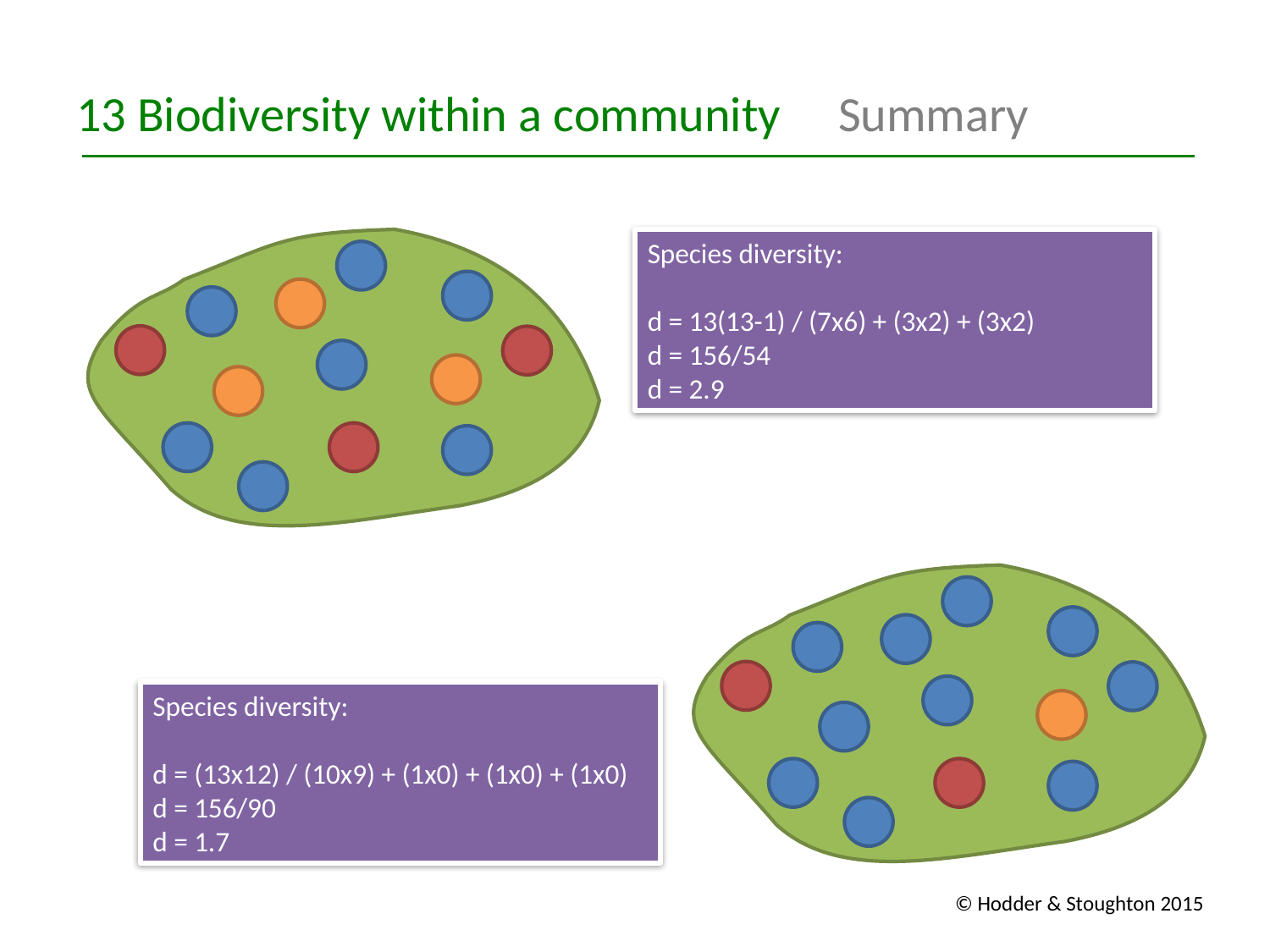

13 Biodiversity within a community 	Summary

Species diversity:

d = 13(13-1) / (7x6) + (3x2) + (3x2)
d = 156/54
d = 2.9

Species diversity:

d = (13x12) / (10x9) + (1x0) + (1x0) + (1x0)
d = 156/90
d = 1.7
© Hodder & Stoughton 2015